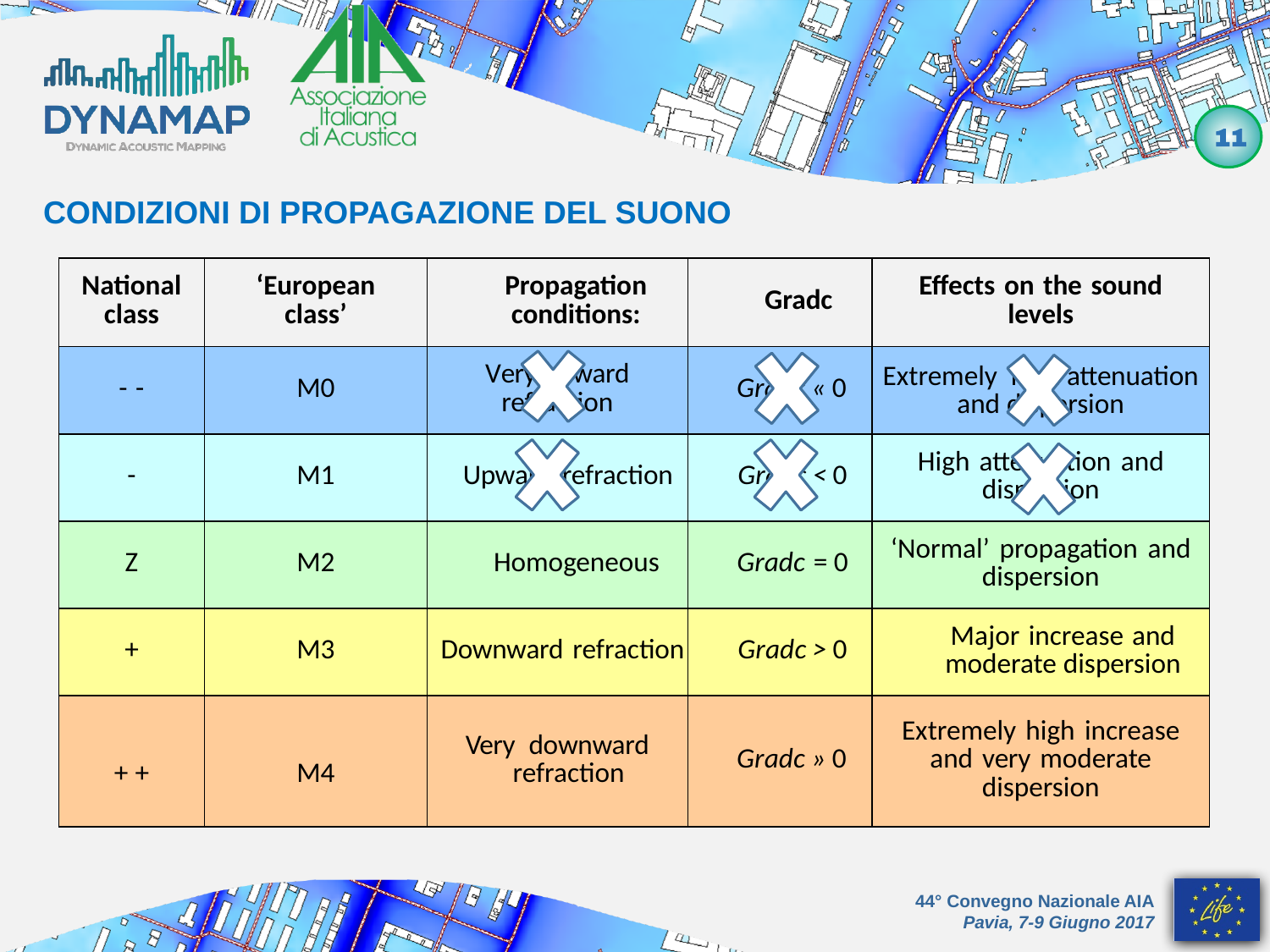

CONDIZIONI DI PROPAGAZIONE DEL SUONO
| National class | ‘European class’ | Propagation conditions: | Gradc | Effects on the sound levels |
| --- | --- | --- | --- | --- |
| - - | M0 | Very upward refraction | Gradc « 0 | Extremely high attenuation and dispersion |
| - | M1 | Upward refraction | Gradc < 0 | High attenuation and dispersion |
| Z | M2 | Homogeneous | Gradc = 0 | ‘Normal’ propagation and dispersion |
| + | M3 | Downward refraction | Gradc > 0 | Major increase and moderate dispersion |
| + + | M4 | Very downward refraction | Gradc » 0 | Extremely high increase and very moderate dispersion |